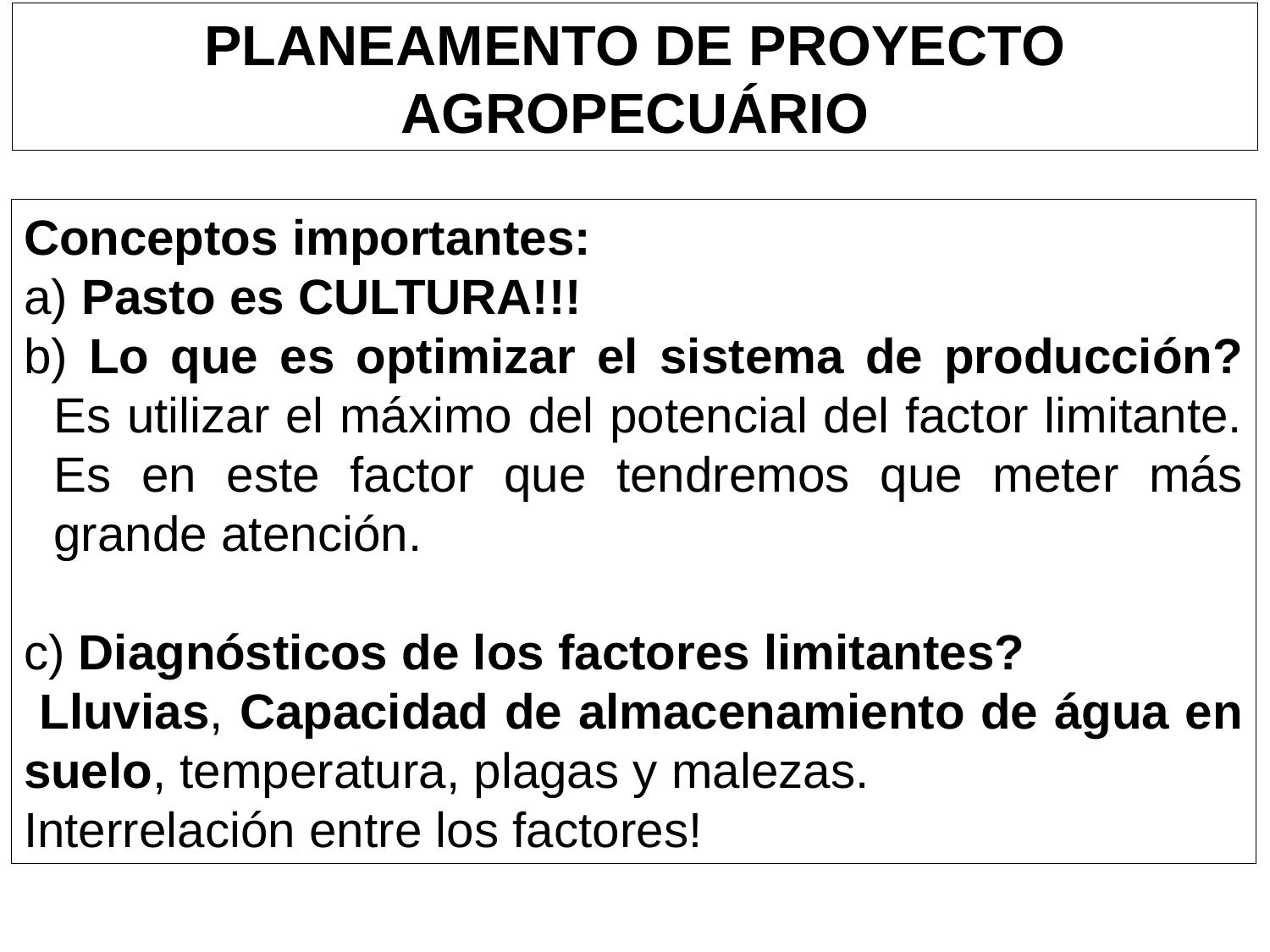

PLANEAMENTO DE PROYECTO AGROPECUÁRIO
Conceptos importantes:
 Pasto es CULTURA!!!
 Lo que es optimizar el sistema de producción? Es utilizar el máximo del potencial del factor limitante. Es en este factor que tendremos que meter más grande atención.

 Diagnósticos de los factores limitantes?
 Lluvias, Capacidad de almacenamiento de água en suelo, temperatura, plagas y malezas.
Interrelación entre los factores!